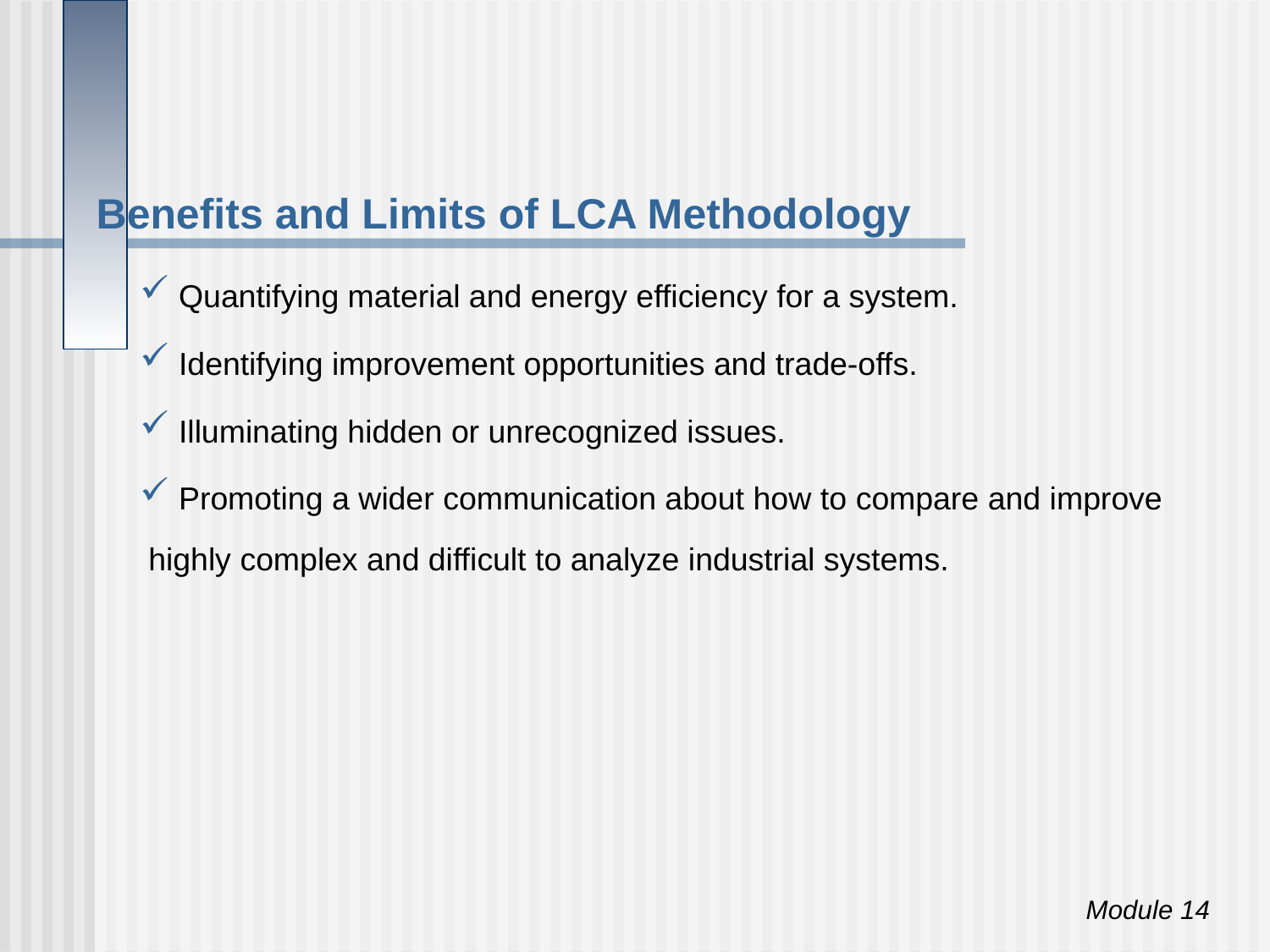

Benefits and Limits of LCA Methodology

 Quantifying material and energy efficiency for a system.
 Identifying improvement opportunities and trade-offs.
 Illuminating hidden or unrecognized issues.
 Promoting a wider communication about how to compare and improve         highly complex and difficult to analyze industrial systems.
# Module 14